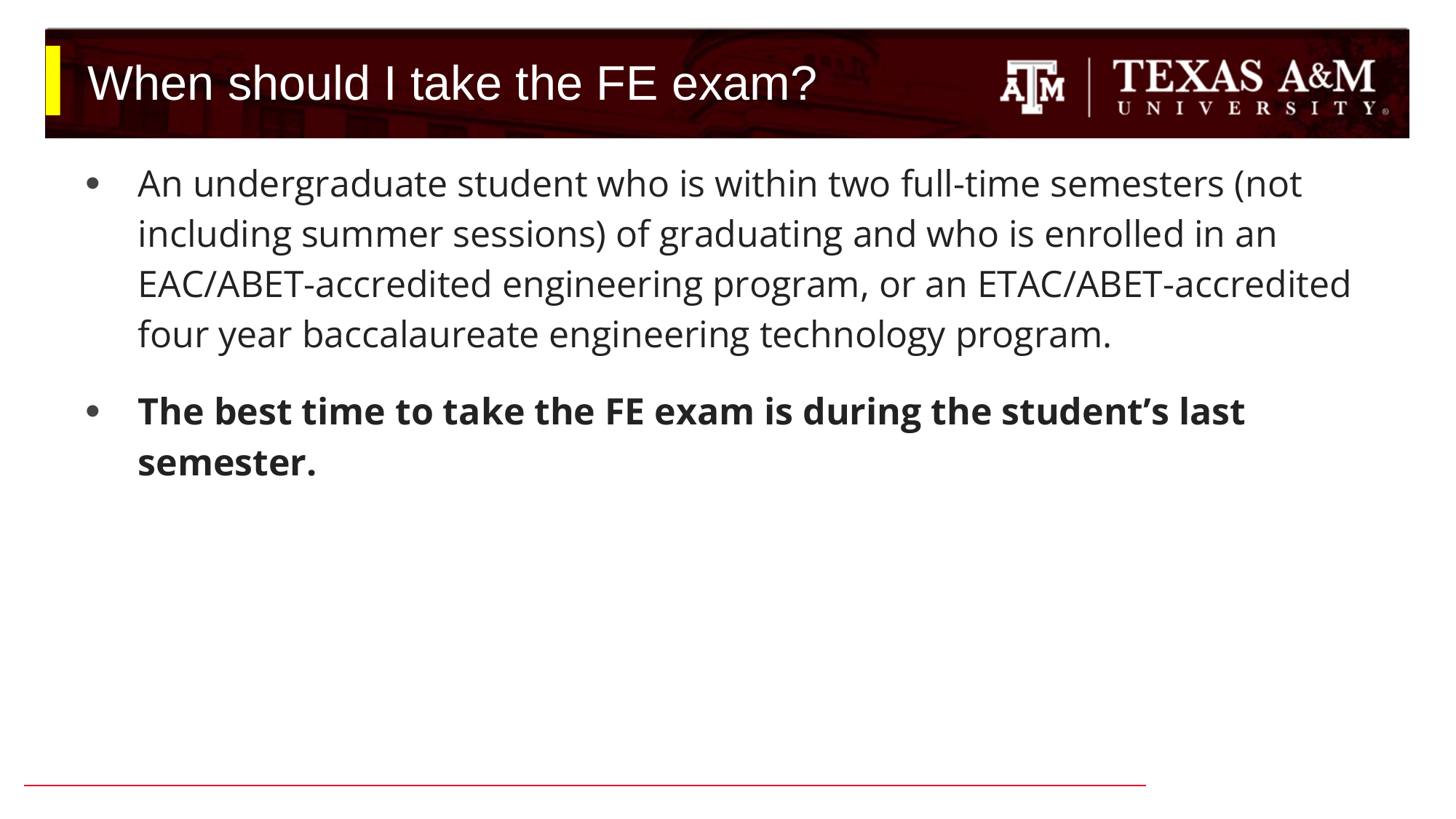

# When should I take the FE exam?
An undergraduate student who is within two full-time semesters (not including summer sessions) of graduating and who is enrolled in an EAC/ABET-accredited engineering program, or an ETAC/ABET-accredited four year baccalaureate engineering technology program.
The best time to take the FE exam is during the student’s last semester.